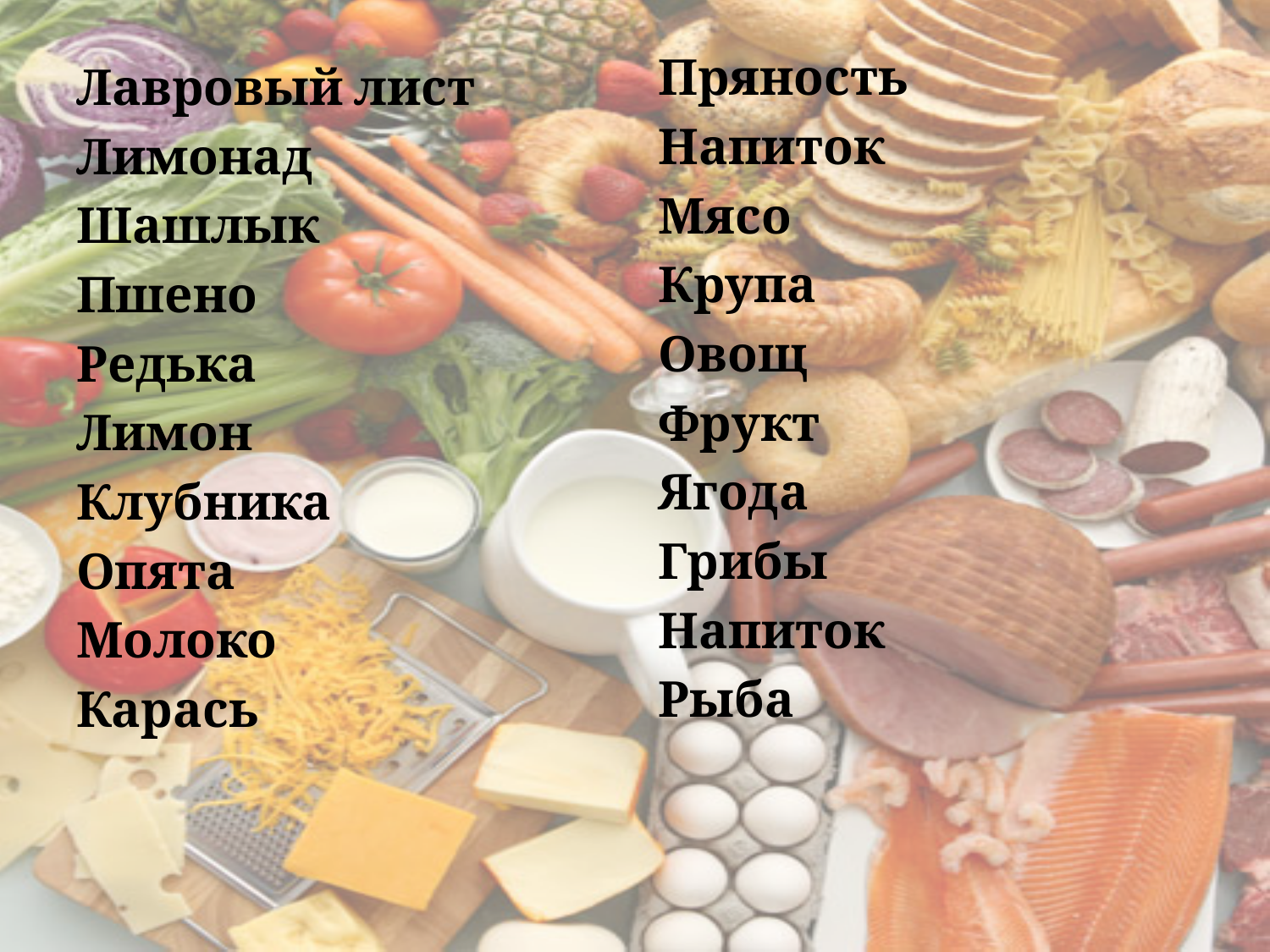

#
Пряность
Напиток
Мясо
Крупа
Овощ
Фрукт
Ягода
Грибы
Напиток
Рыба

Лавровый лист
Лимонад
Шашлык
Пшено
Редька
Лимон
Клубника
Опята
Молоко
Карась